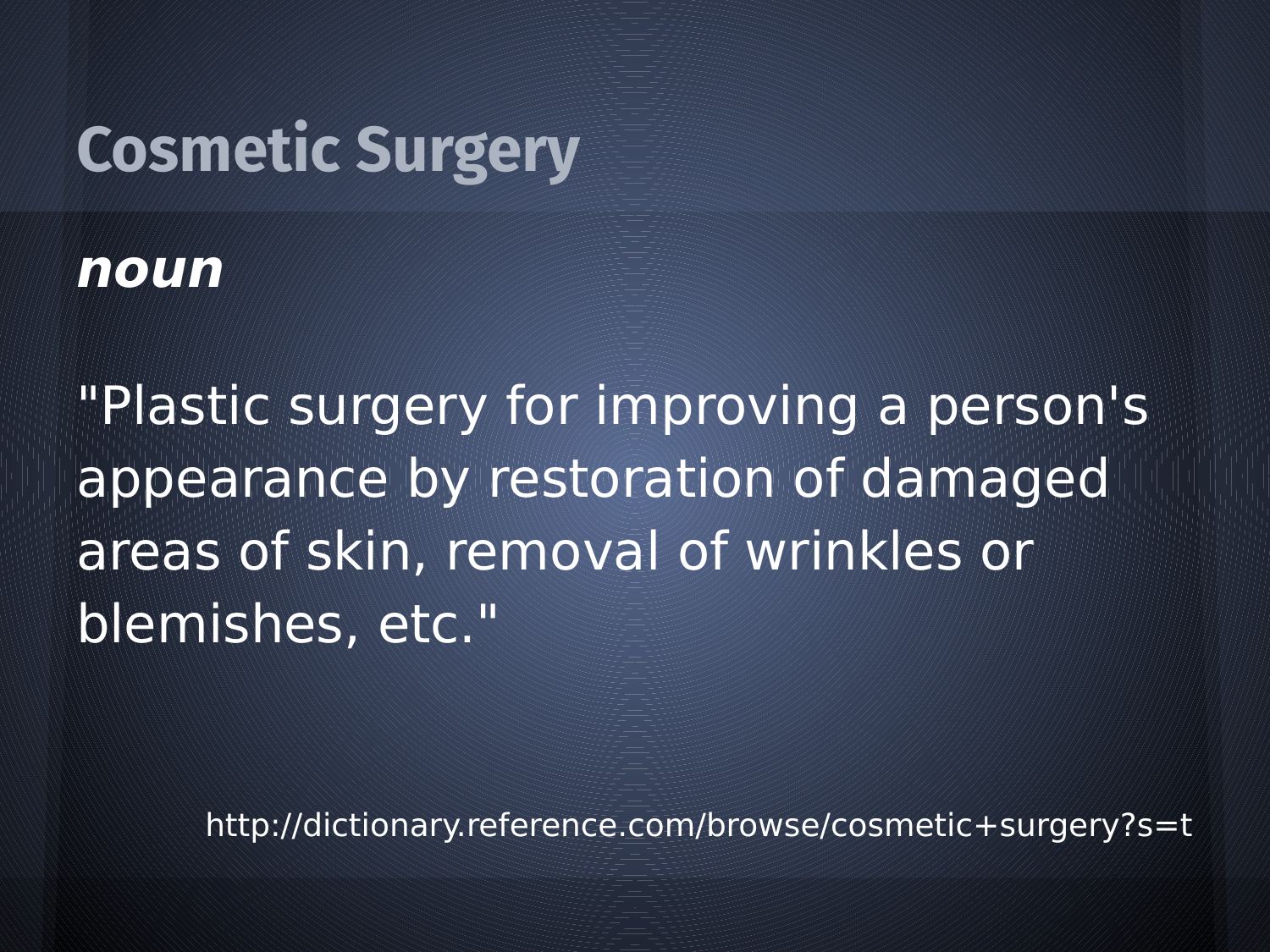

# Cosmetic Surgery
noun

"Plastic surgery for improving a person's appearance by restoration of damaged areas of skin, removal of wrinkles or blemishes, etc."

http://dictionary.reference.com/browse/cosmetic+surgery?s=t